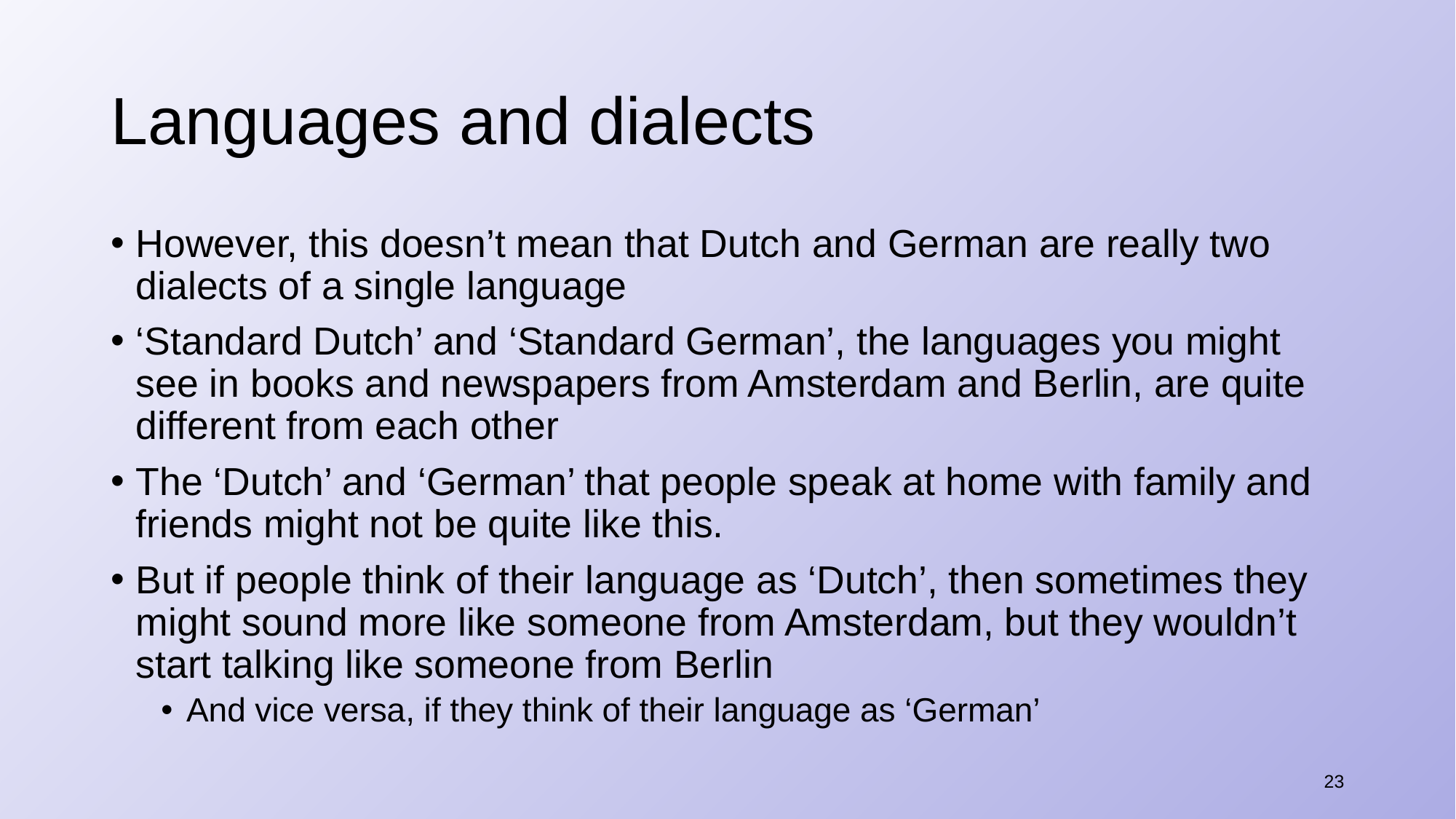

# Languages and dialects
However, this doesn’t mean that Dutch and German are really two dialects of a single language
‘Standard Dutch’ and ‘Standard German’, the languages you might see in books and newspapers from Amsterdam and Berlin, are quite different from each other
The ‘Dutch’ and ‘German’ that people speak at home with family and friends might not be quite like this.
But if people think of their language as ‘Dutch’, then sometimes they might sound more like someone from Amsterdam, but they wouldn’t start talking like someone from Berlin
And vice versa, if they think of their language as ‘German’
23